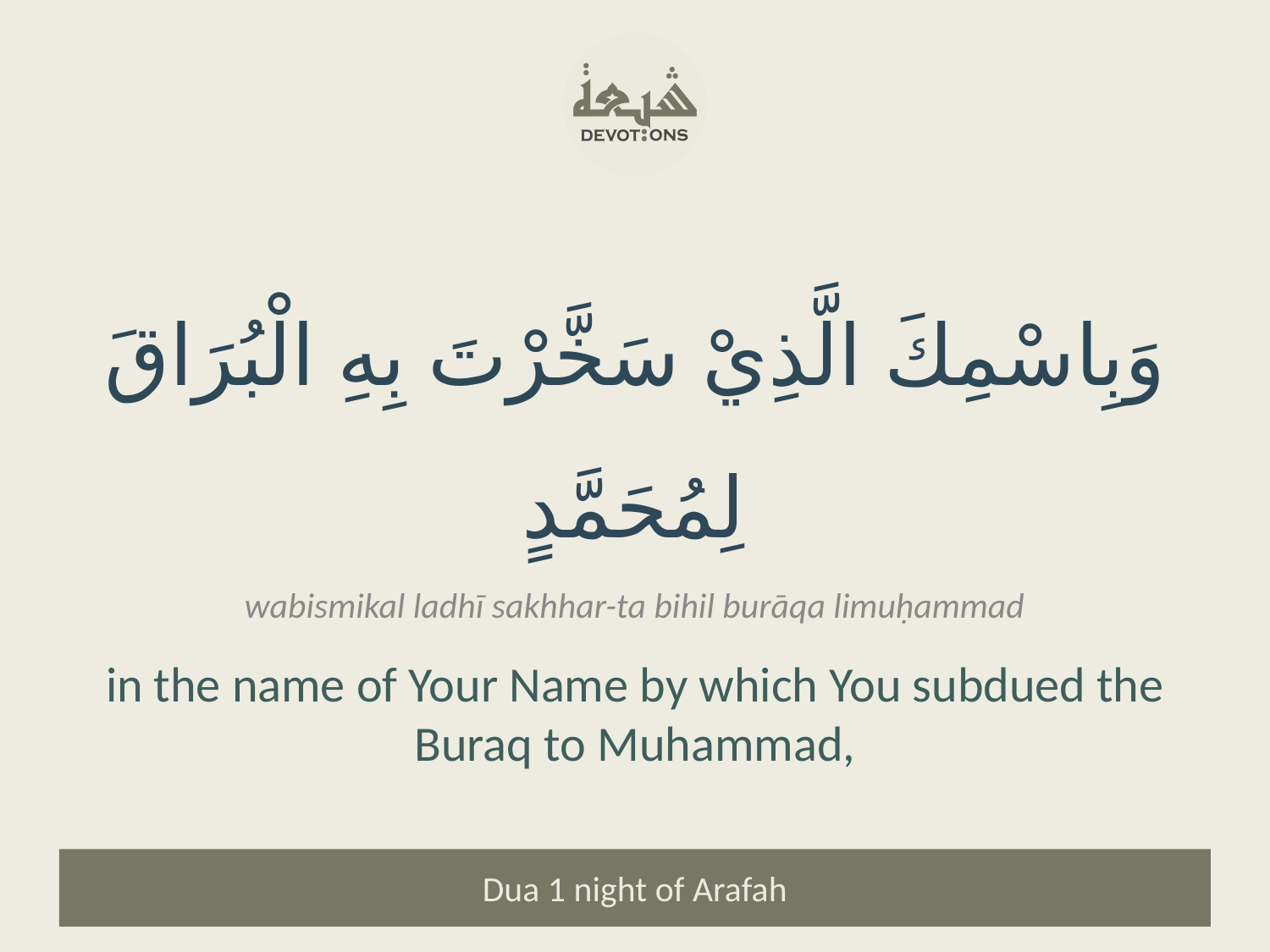

وَبِاسْمِكَ الَّذِيْ سَخَّرْتَ بِهِ الْبُرَاقَ لِمُحَمَّدٍ
wabismikal ladhī sakhhar-ta bihil burāqa limuḥammad
in the name of Your Name by which You subdued the Buraq to Muhammad,
Dua 1 night of Arafah